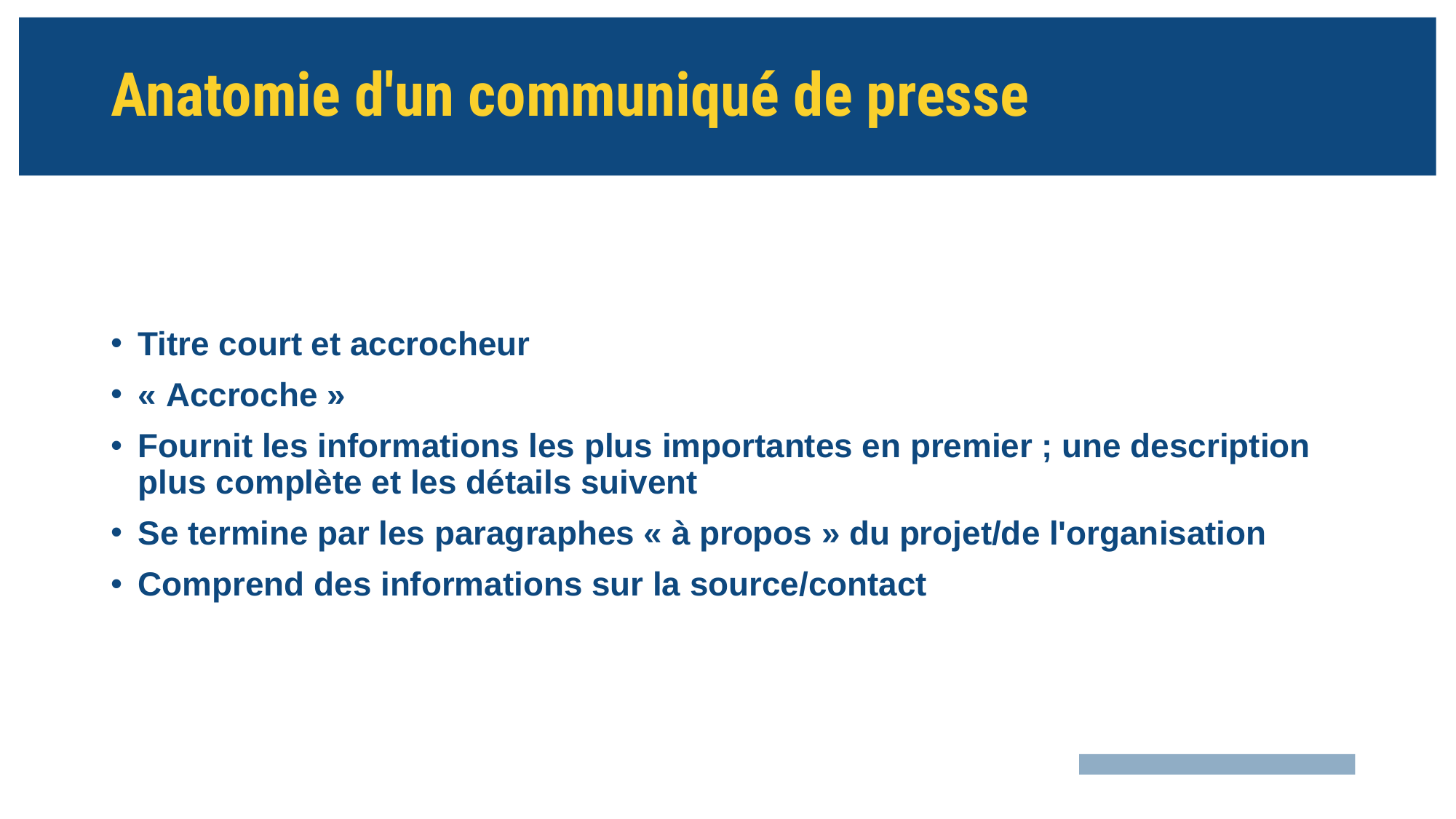

# Anatomie d'un communiqué de presse
Titre court et accrocheur
« Accroche »
Fournit les informations les plus importantes en premier ; une description plus complète et les détails suivent
Se termine par les paragraphes « à propos » du projet/de l'organisation
Comprend des informations sur la source/contact